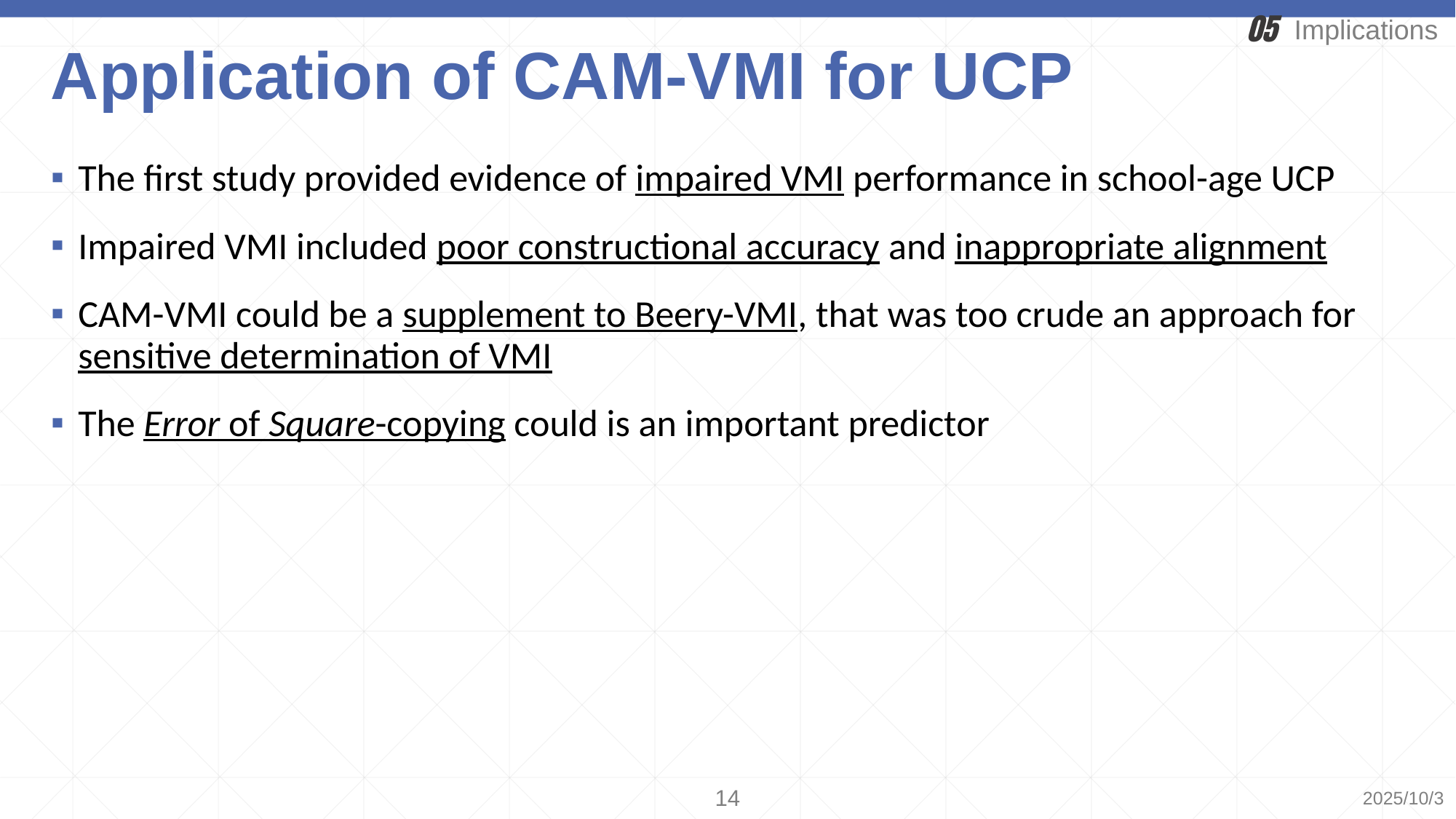

05
Implications
# Application of CAM-VMI for UCP
The first study provided evidence of impaired VMI performance in school-age UCP
Impaired VMI included poor constructional accuracy and inappropriate alignment
CAM-VMI could be a supplement to Beery-VMI, that was too crude an approach for sensitive determination of VMI
The Error of Square-copying could is an important predictor
14
2025/10/3